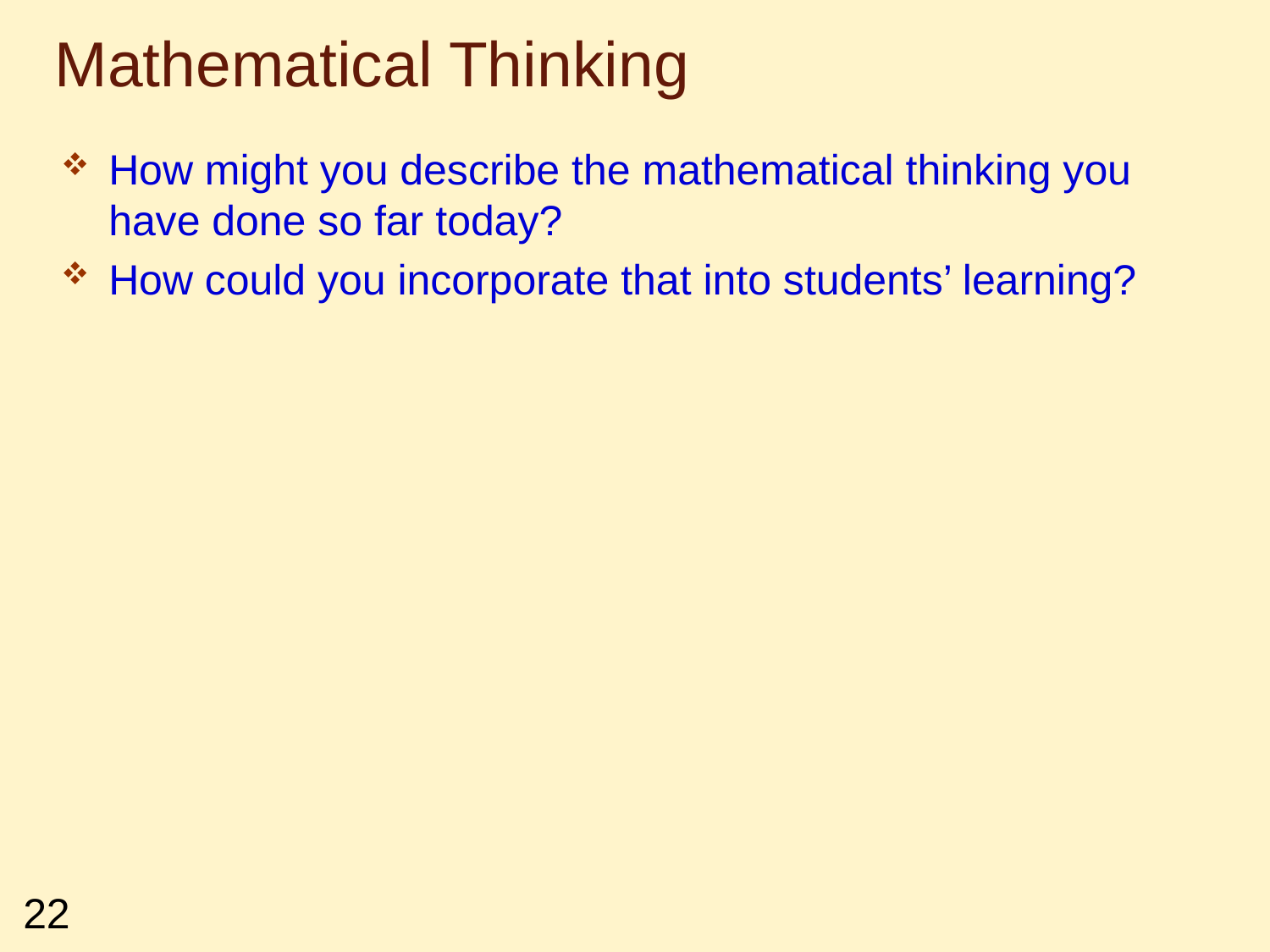

# Mathematical Thinking
How might you describe the mathematical thinking you have done so far today?
How could you incorporate that into students’ learning?